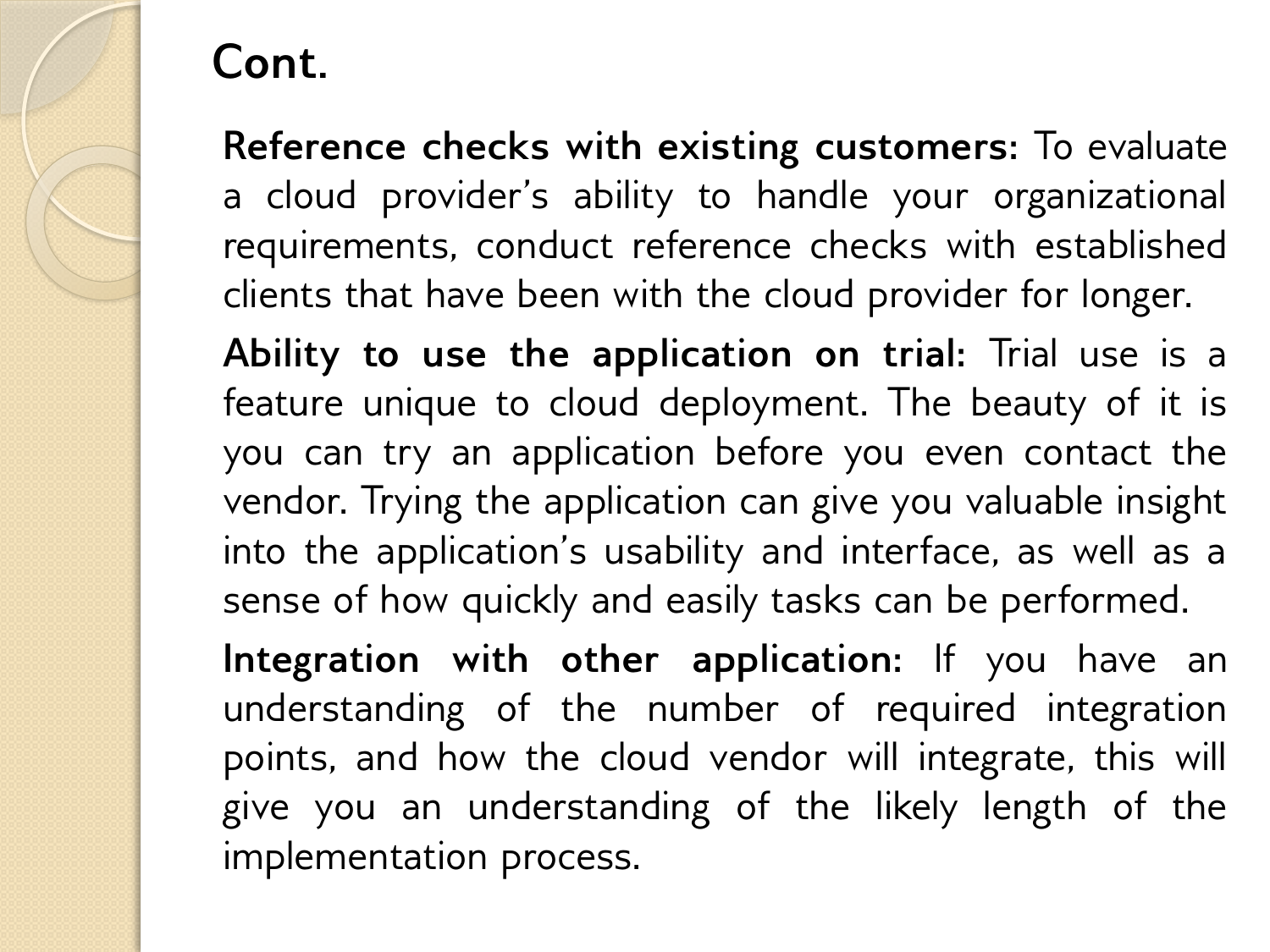

# Cont.
Reference checks with existing customers: To evaluate a cloud provider’s ability to handle your organizational requirements, conduct reference checks with established clients that have been with the cloud provider for longer.
Ability to use the application on trial: Trial use is a feature unique to cloud deployment. The beauty of it is you can try an application before you even contact the vendor. Trying the application can give you valuable insight into the application’s usability and interface, as well as a sense of how quickly and easily tasks can be performed.
Integration with other application: If you have an understanding of the number of required integration points, and how the cloud vendor will integrate, this will give you an understanding of the likely length of the implementation process.